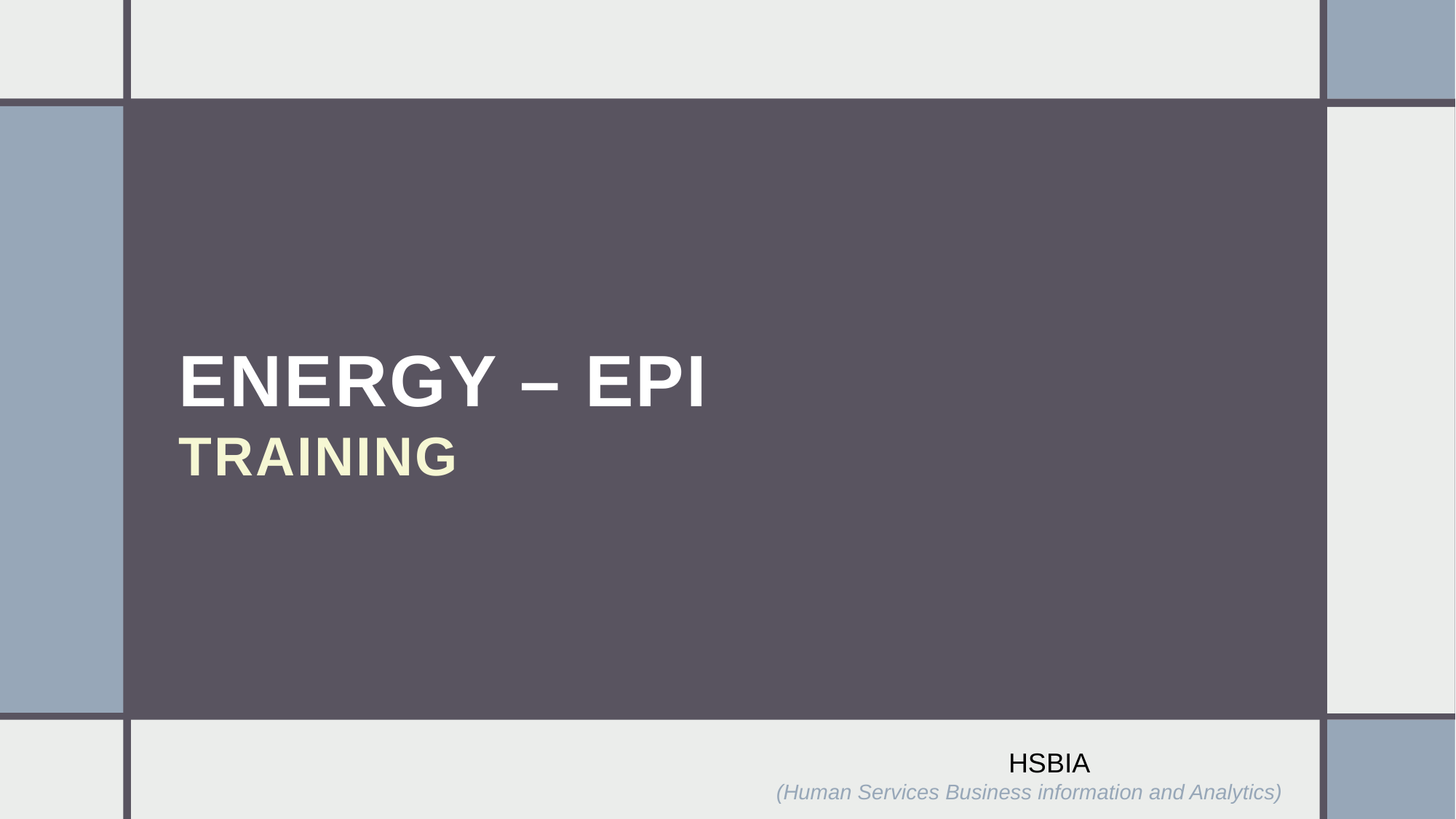

# Energy – EPI Training
HSBIA
(Human Services Business information and Analytics)